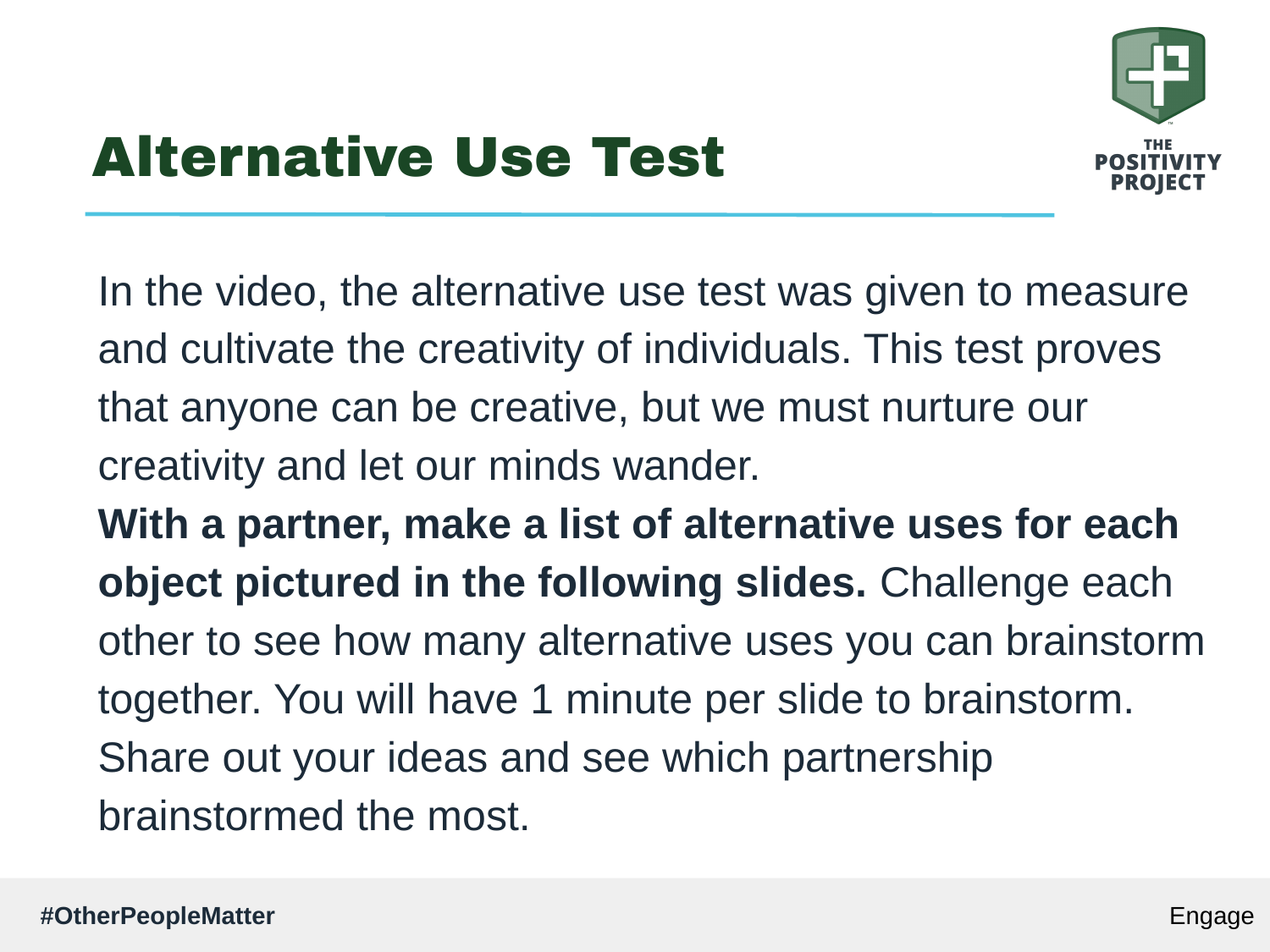

# Alternative Use Test
In the video, the alternative use test was given to measure and cultivate the creativity of individuals. This test proves that anyone can be creative, but we must nurture our creativity and let our minds wander.
With a partner, make a list of alternative uses for each object pictured in the following slides. Challenge each other to see how many alternative uses you can brainstorm together. You will have 1 minute per slide to brainstorm. Share out your ideas and see which partnership brainstormed the most.

Engage